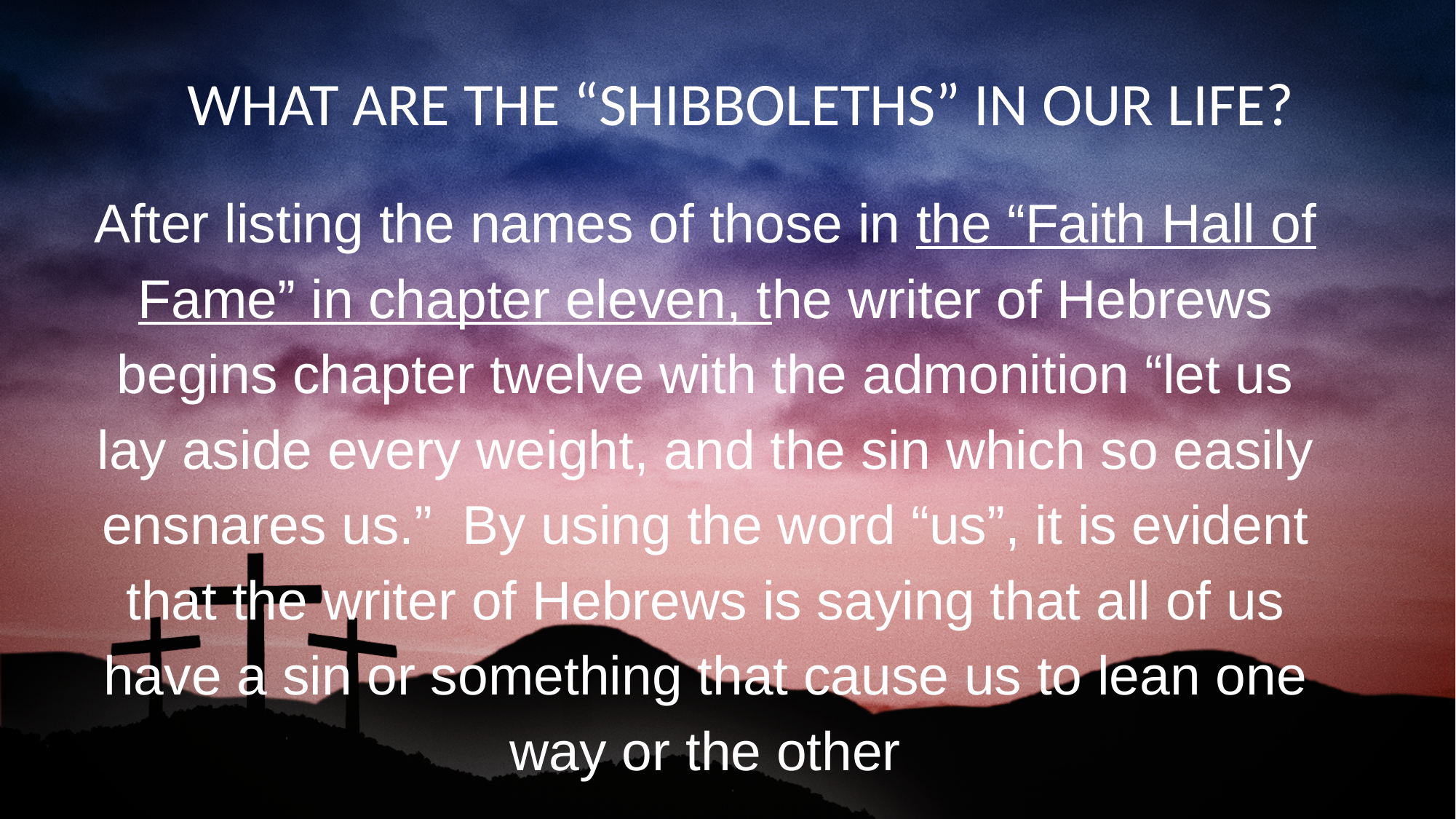

WHAT ARE THE “SHIBBOLETHS” IN OUR LIFE?
After listing the names of those in the “Faith Hall of Fame” in chapter eleven, the writer of Hebrews begins chapter twelve with the admonition “let us lay aside every weight, and the sin which so easily ensnares us.”  By using the word “us”, it is evident that the writer of Hebrews is saying that all of us have a sin or something that cause us to lean one way or the other